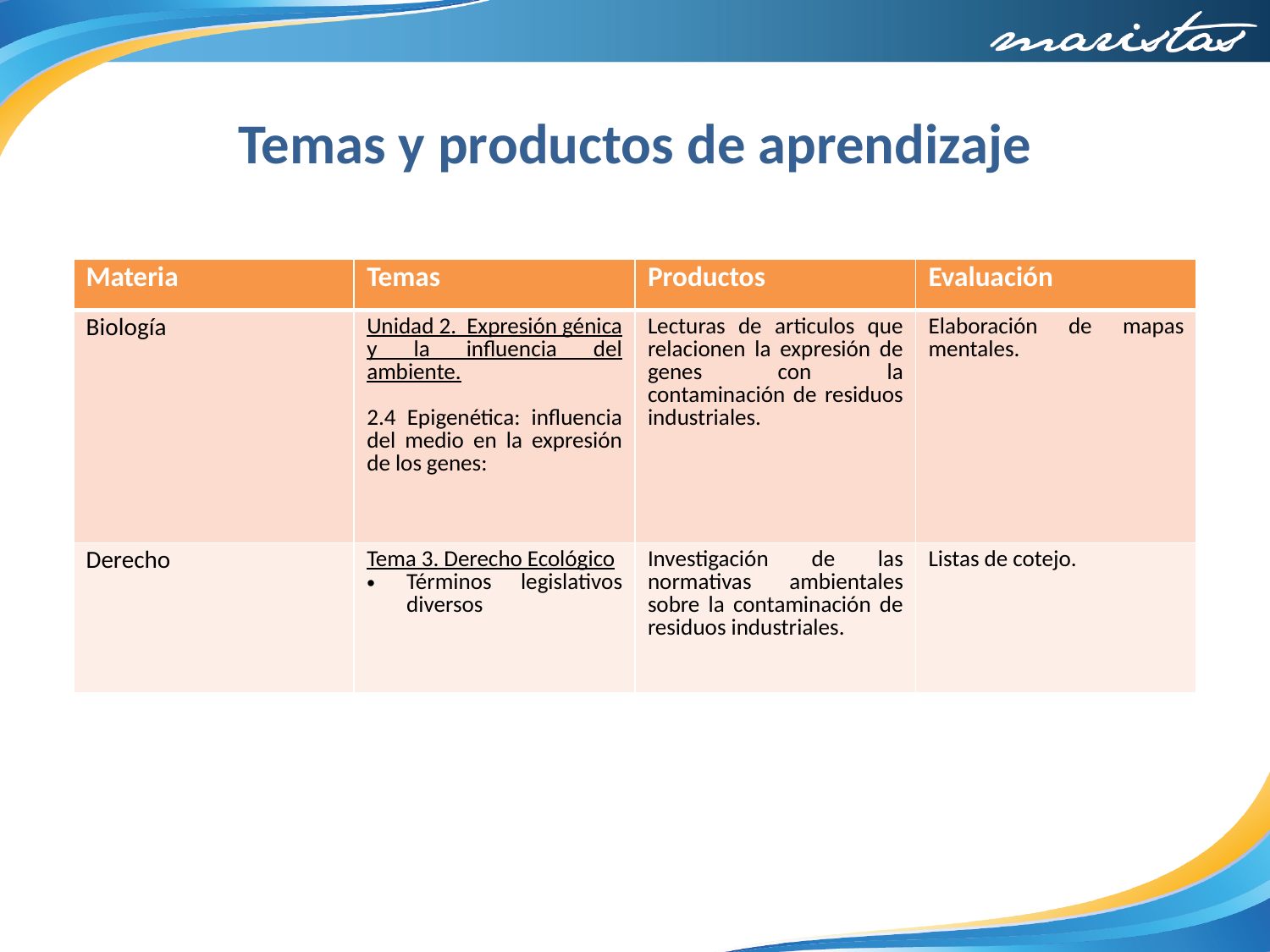

Temas y productos de aprendizaje
| Materia | Temas | Productos | Evaluación |
| --- | --- | --- | --- |
| Biología | Unidad 2.  Expresión génica y la influencia del ambiente. 2.4 Epigenética: influencia del medio en la expresión de los genes: | Lecturas de articulos que relacionen la expresión de genes con la contaminación de residuos industriales. | Elaboración de mapas mentales. |
| Derecho | Tema 3. Derecho Ecológico Términos legislativos diversos | Investigación de las normativas ambientales sobre la contaminación de residuos industriales. | Listas de cotejo. |
.